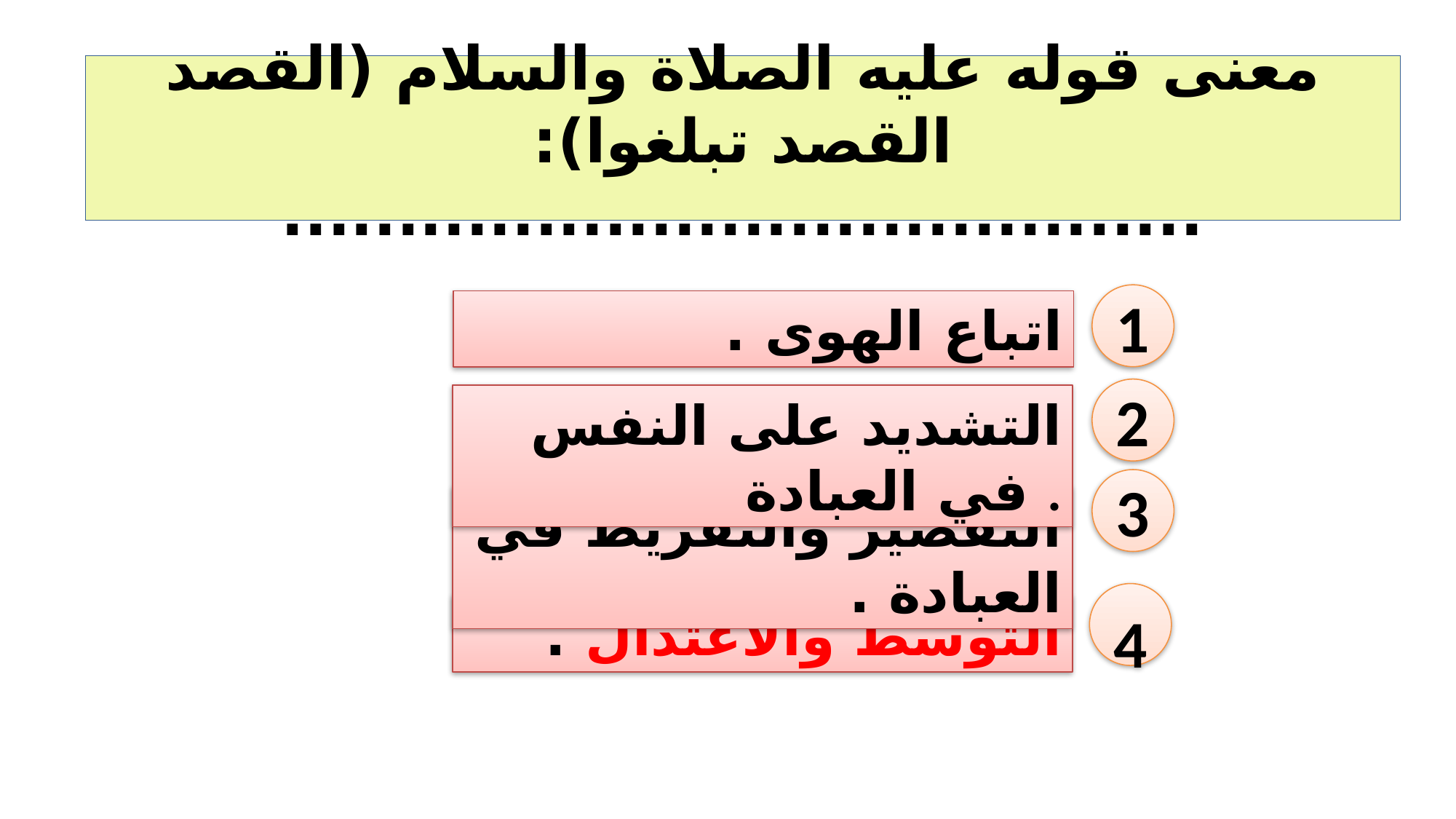

# معنى قوله عليه الصلاة والسلام (القصد القصد تبلغوا): ........................................
1
اتباع الهوى .
2
 التشديد على النفس في العبادة .
3
التقصير والتفريط في العبادة .
4
التوسط والاعتدال .